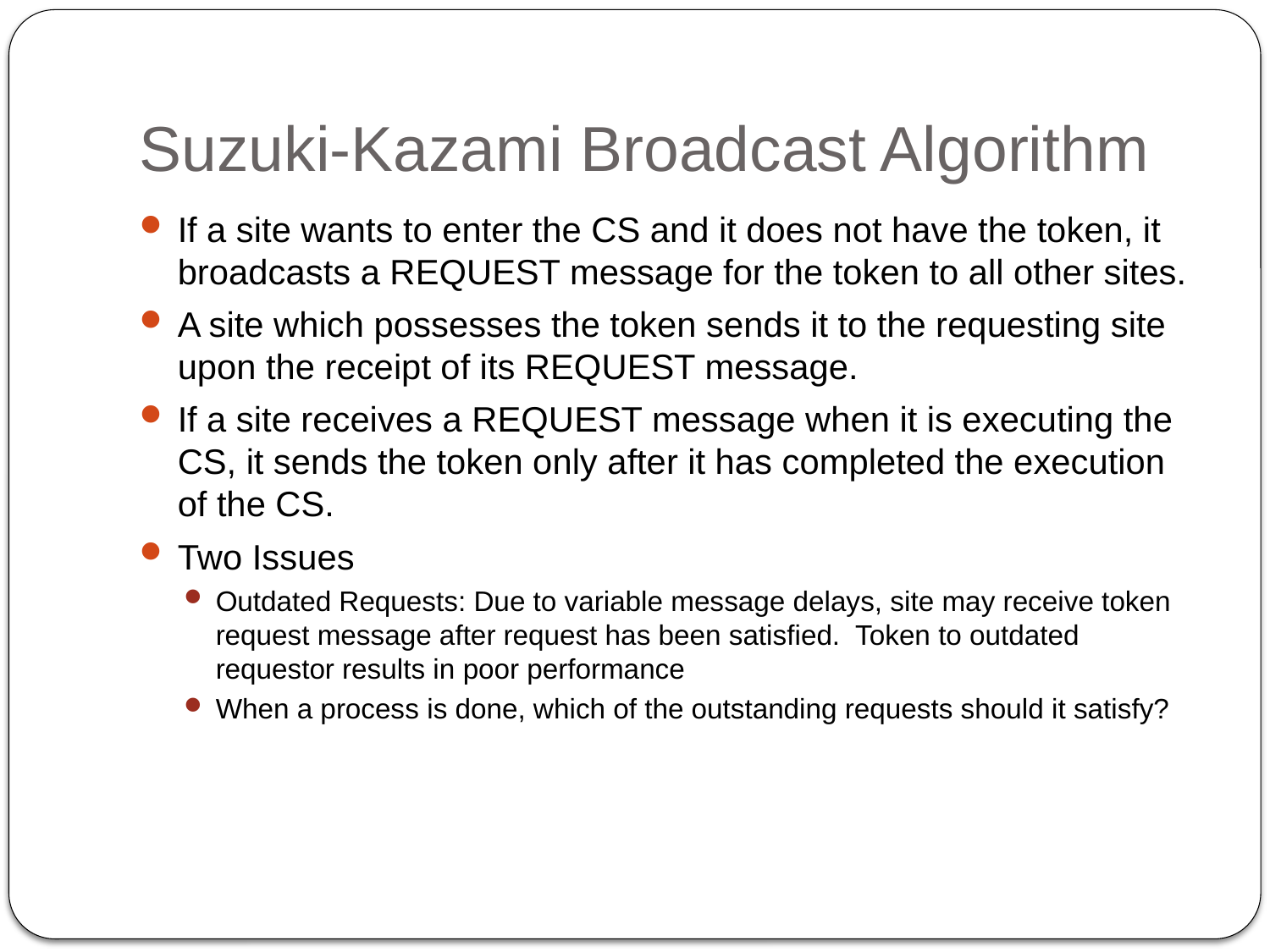

# Suzuki-Kazami Broadcast Algorithm
If a site wants to enter the CS and it does not have the token, it broadcasts a REQUEST message for the token to all other sites.
A site which possesses the token sends it to the requesting site upon the receipt of its REQUEST message.
If a site receives a REQUEST message when it is executing the CS, it sends the token only after it has completed the execution of the CS.
Two Issues
Outdated Requests: Due to variable message delays, site may receive token request message after request has been satisfied.  Token to outdated requestor results in poor performance
When a process is done, which of the outstanding requests should it satisfy?